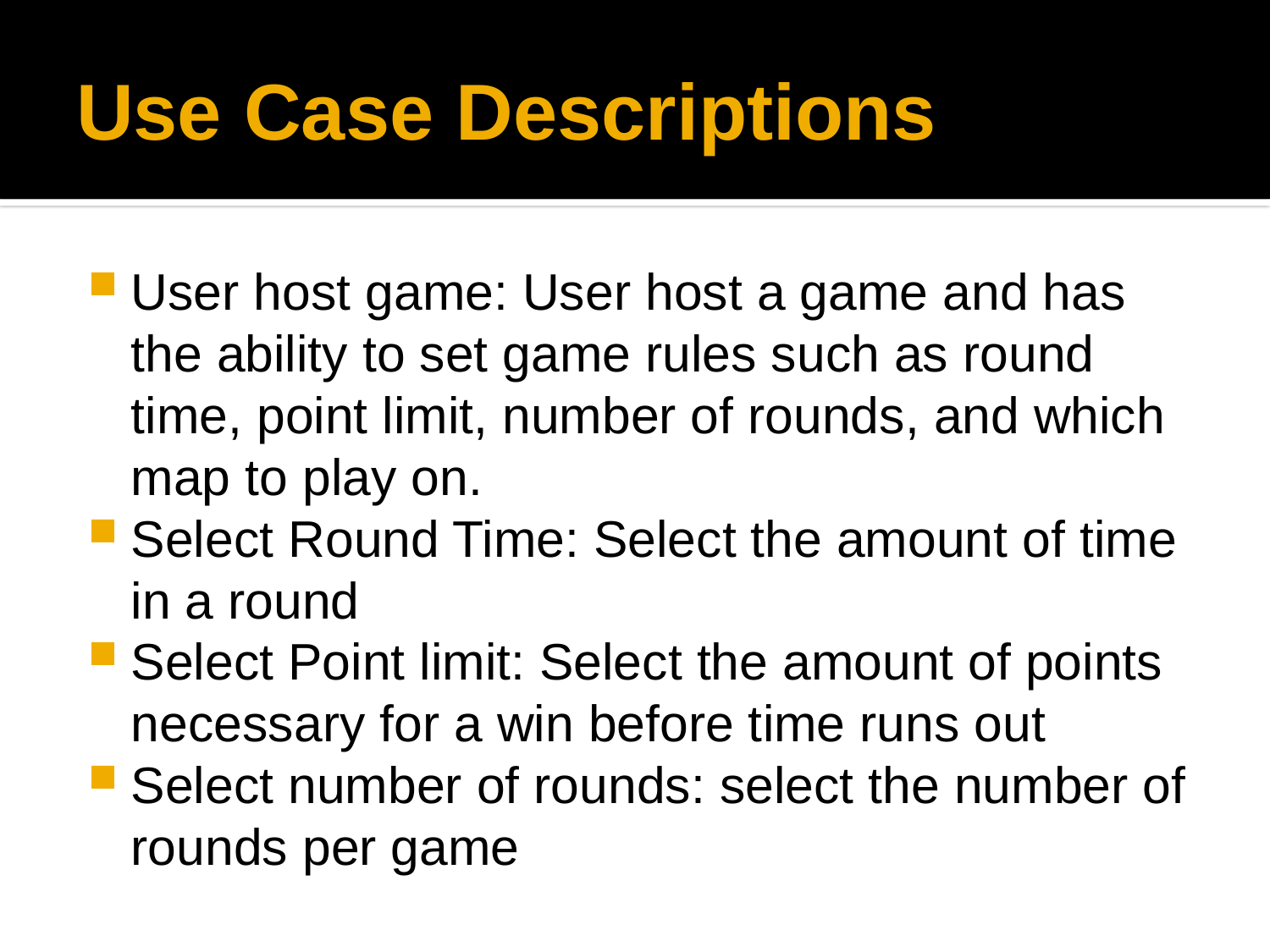

# Use Case Descriptions
User host game: User host a game and has the ability to set game rules such as round time, point limit, number of rounds, and which map to play on.
Select Round Time: Select the amount of time in a round
Select Point limit: Select the amount of points necessary for a win before time runs out
Select number of rounds: select the number of rounds per game